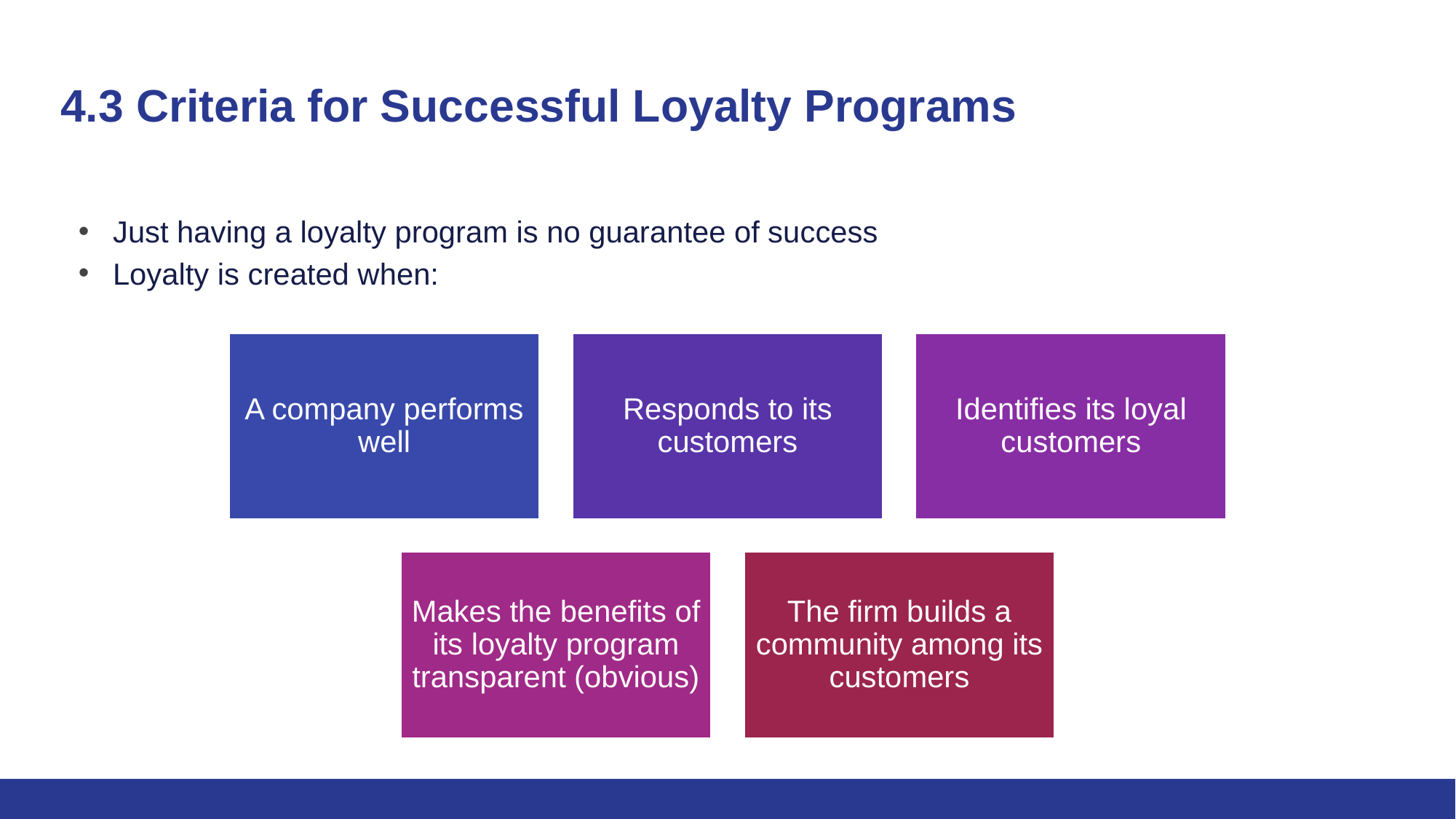

# 4.3 Criteria for Successful Loyalty Programs
Just having a loyalty program is no guarantee of success
Loyalty is created when:
A company performs well
Responds to its customers
Identifies its loyal customers
Makes the benefits of its loyalty program transparent (obvious)
The firm builds a community among its customers